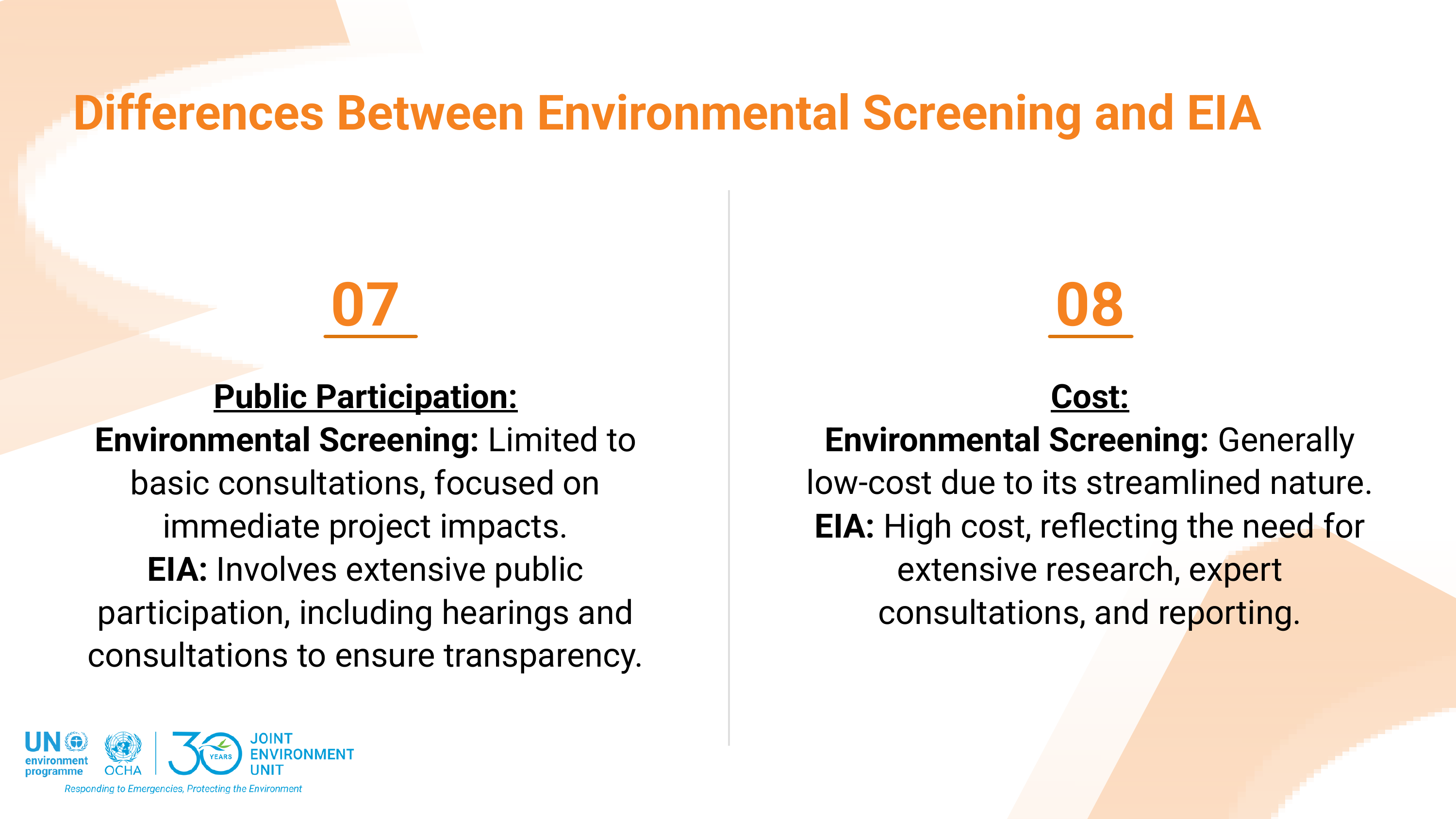

Differences Between Environmental Screening and EIA

07
08
Public Participation:
Environmental Screening: Limited to basic consultations, focused on immediate project impacts.
EIA: Involves extensive public participation, including hearings and consultations to ensure transparency.
Cost:
Environmental Screening: Generally low-cost due to its streamlined nature.
EIA: High cost, reflecting the need for extensive research, expert consultations, and reporting.